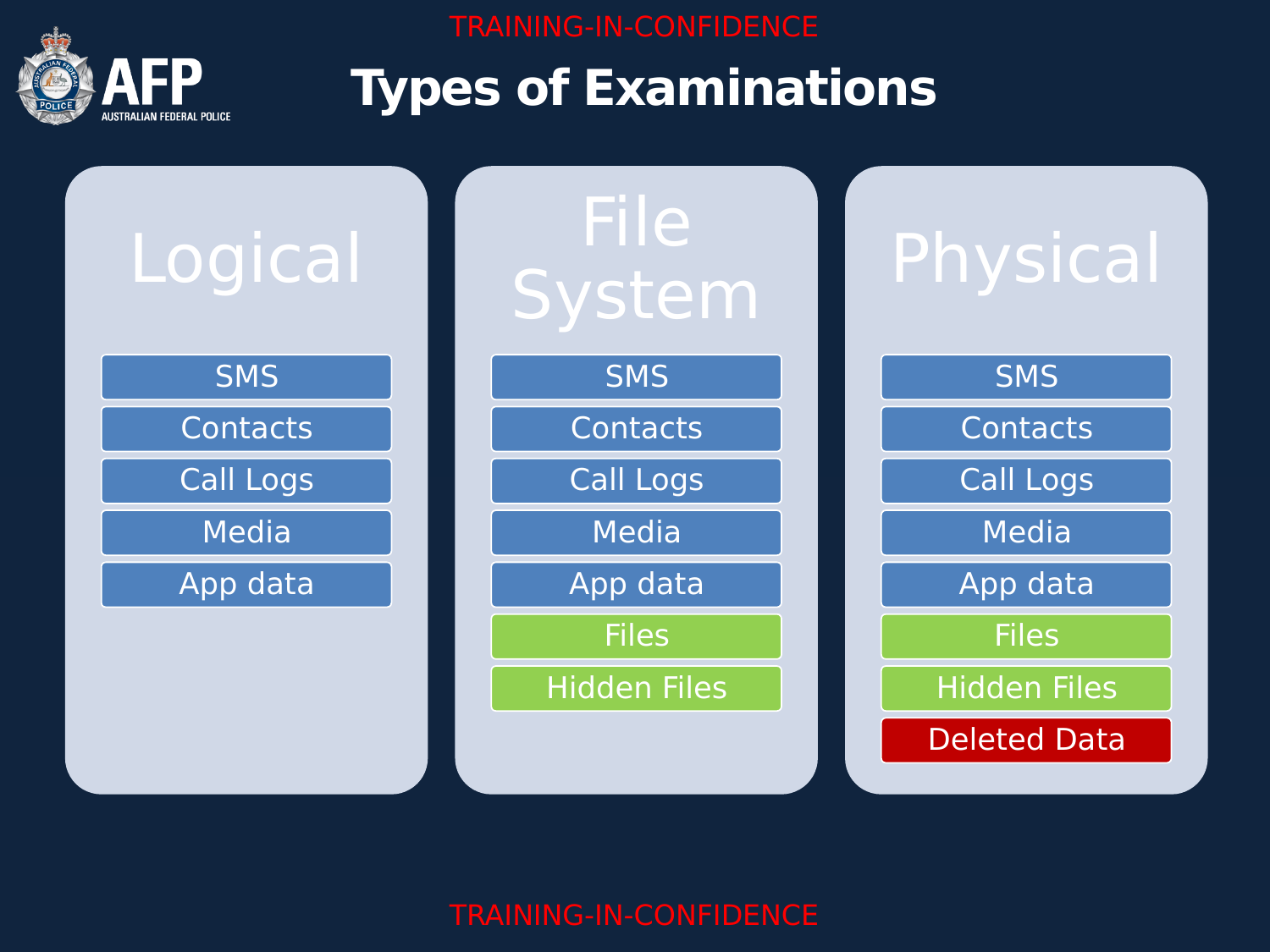

# Types of Examinations
Logical
SMS
Contacts
Call Logs
Media
App data

File System
SMS
Contacts
Call Logs
Media
App data
Files
Hidden Files

Physical
SMS
Contacts
Call Logs
Media
App data
Files
Hidden Files
Deleted Data